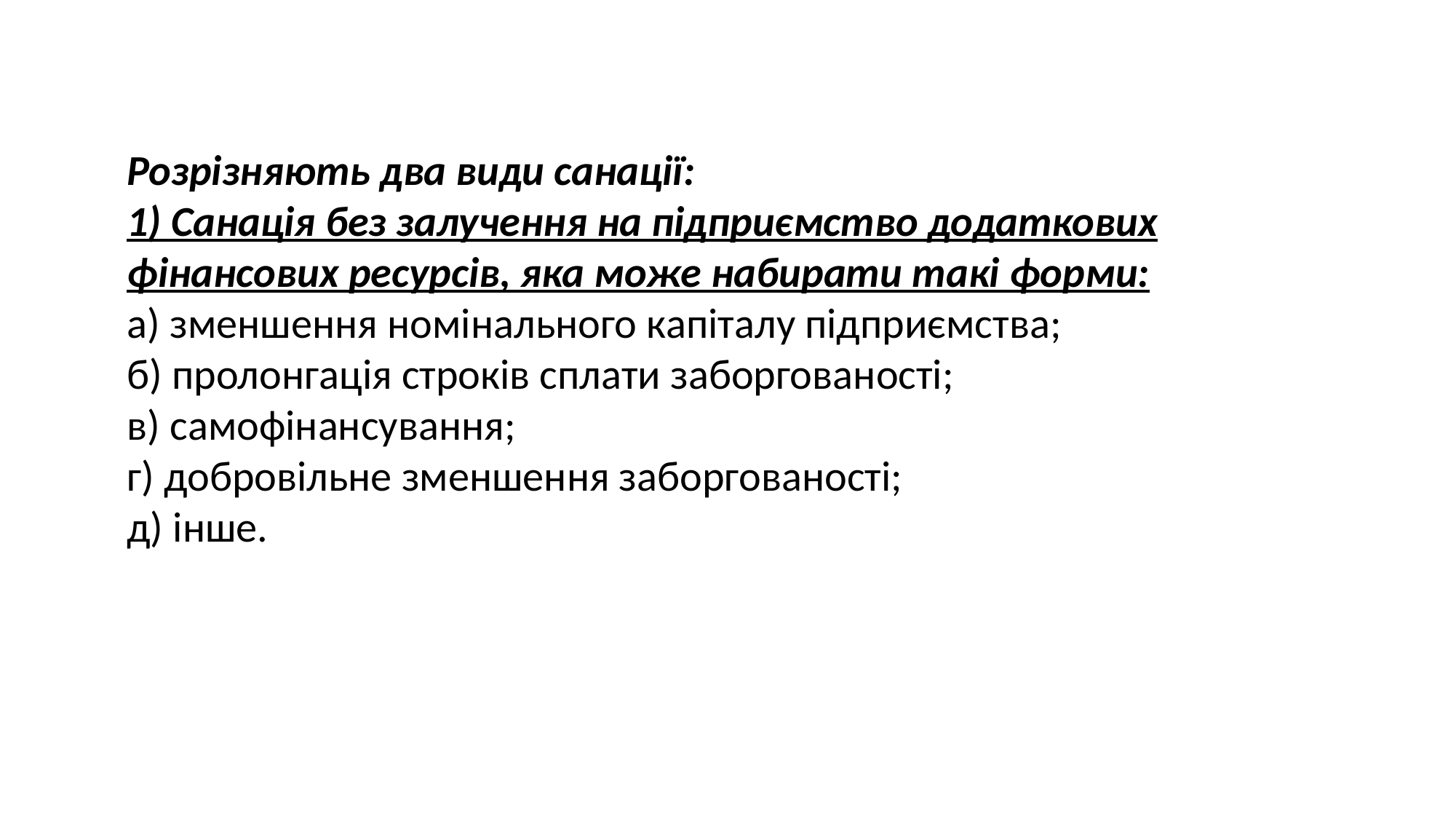

Розрізняють два види санації:
1) Санація без залучення на підприємство додаткових фінансових ресурсів, яка може набирати такі форми:
a) зменшення номінального капіталу підприємства;
б) пролонгація строків сплати заборгованості;
в) самофінансування;
г) добровільне зменшення заборгованості;
д) інше.